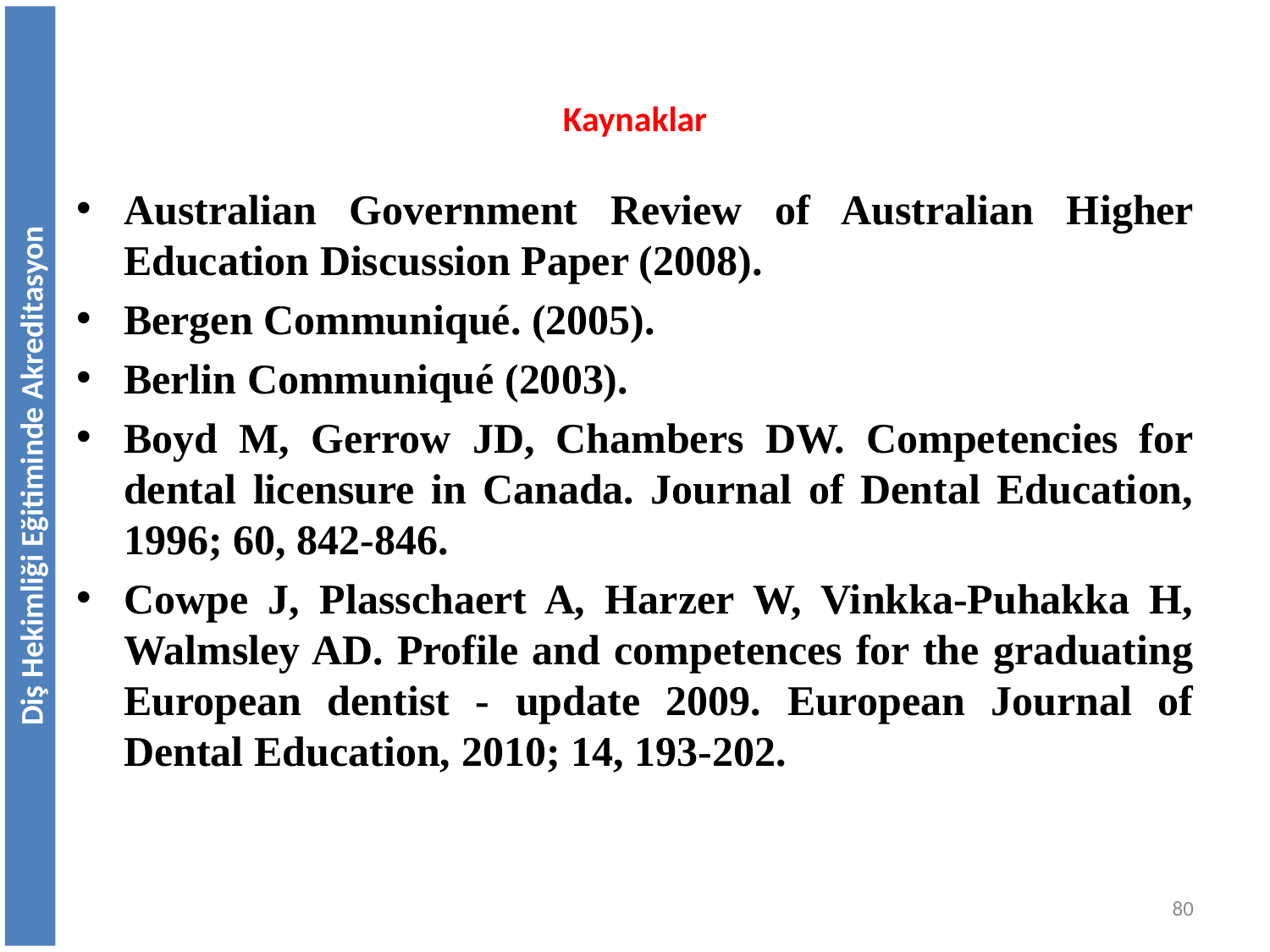

# Kaynaklar
Australian Government Review of Australian Higher Education Discussion Paper (2008).
Bergen Communiqué. (2005).
Berlin Communiqué (2003).
Boyd M, Gerrow JD, Chambers DW. Competencies for dental licensure in Canada. Journal of Dental Education, 1996; 60, 842-846.
Cowpe J, Plasschaert A, Harzer W, Vinkka-Puhakka H, Walmsley AD. Profile and competences for the graduating European dentist - update 2009. European Journal of Dental Education, 2010; 14, 193-202.
Diş Hekimliği Eğitiminde Akreditasyon
80